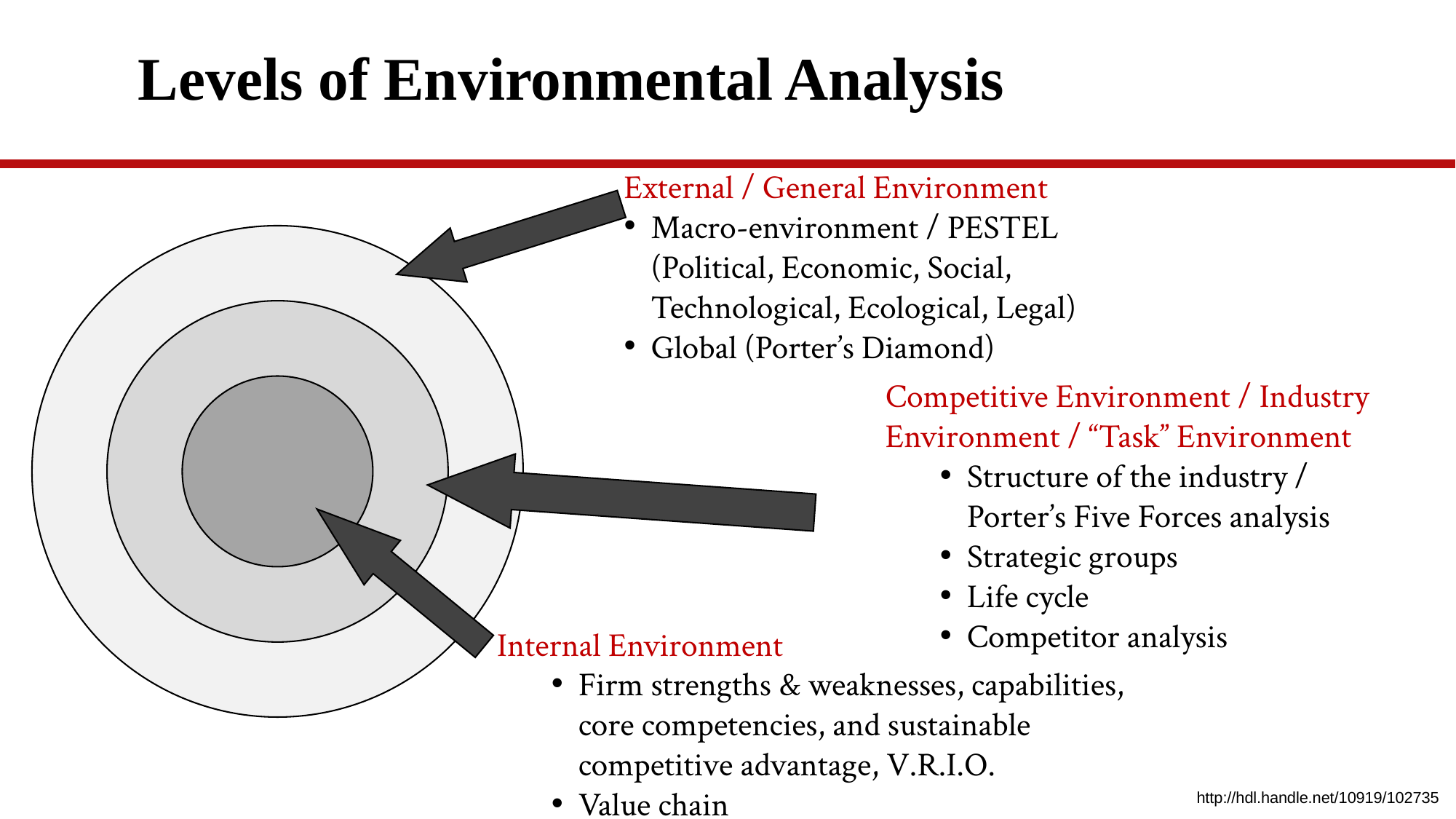

# Levels of Environmental Analysis
External / General Environment
Macro-environment / PESTEL (Political, Economic, Social, Technological, Ecological, Legal)
Global (Porter’s Diamond)

Competitive Environment / Industry Environment / “Task” Environment
Structure of the industry / Porter’s Five Forces analysis
Strategic groups
Life cycle
Competitor analysis

Internal Environment
Firm strengths & weaknesses, capabilities, core competencies, and sustainable competitive advantage, V.R.I.O.
Value chain
http://hdl.handle.net/10919/102735